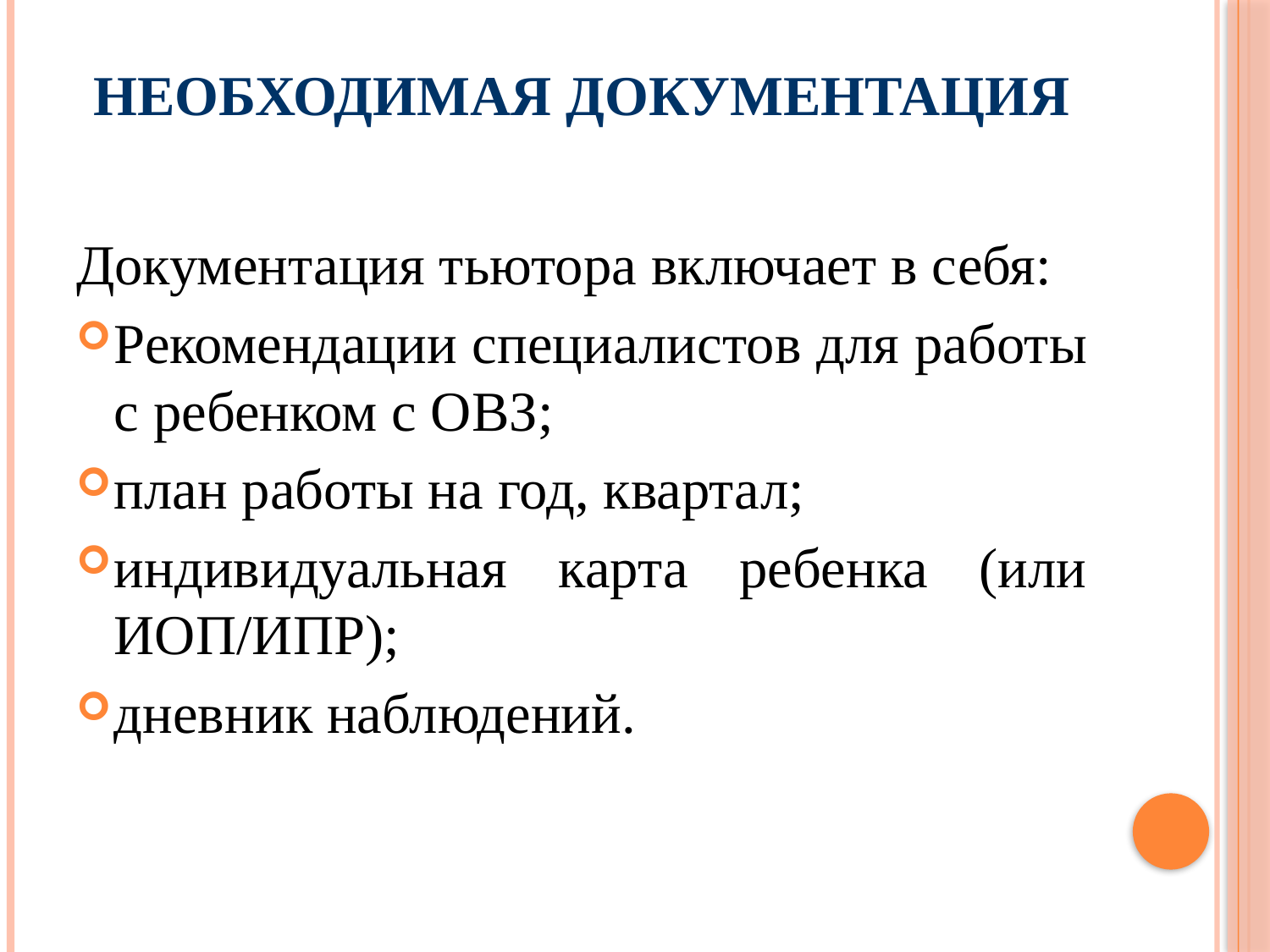

# Необходимая документация
Документация тьютора включает в себя:
Рекомендации специалистов для работы с ребенком с ОВЗ;
план работы на год, квартал;
индивидуальная карта ребенка (или ИОП/ИПР);
дневник наблюдений.